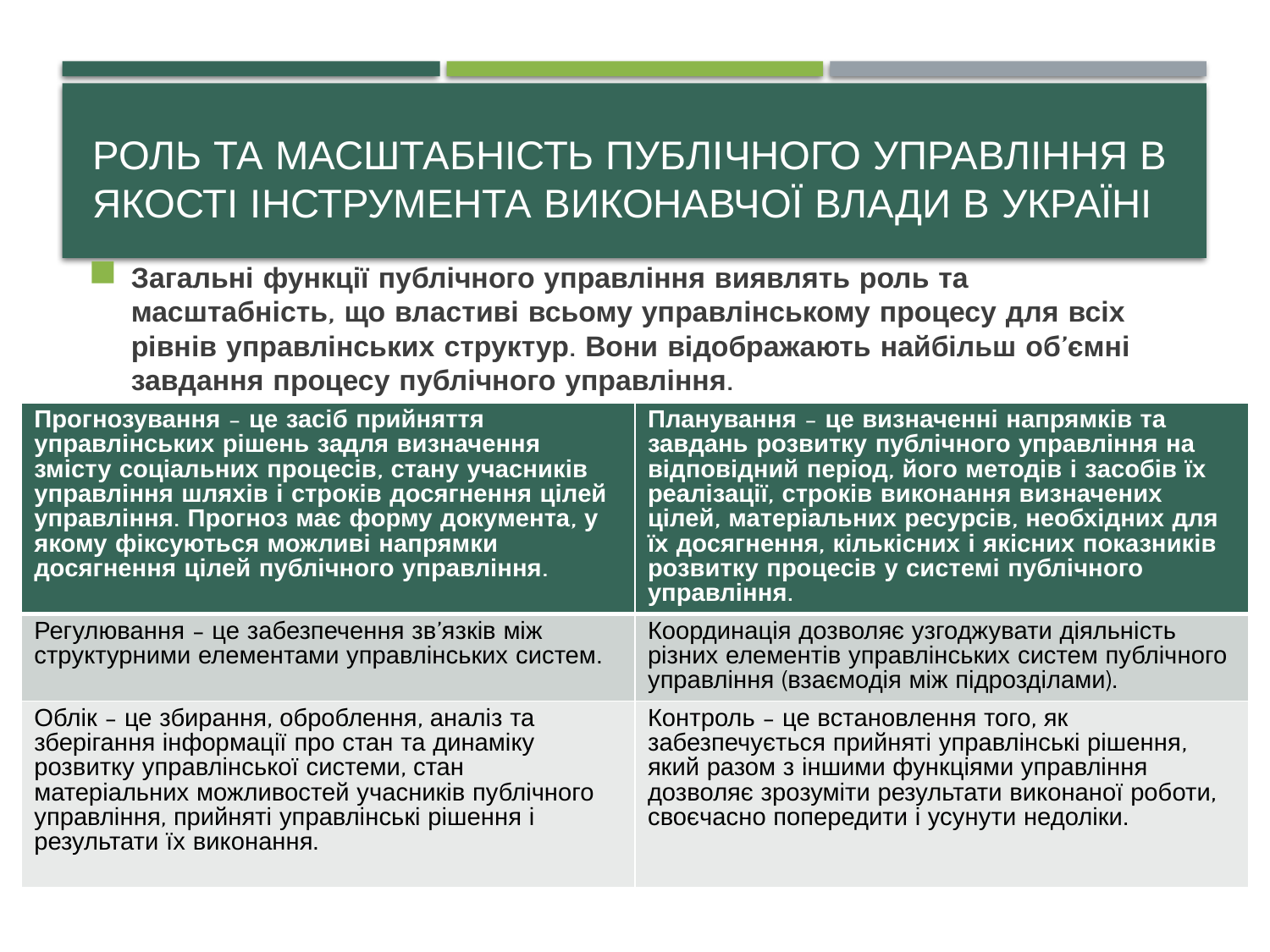

# роль та масштабність публічного управління в якості інструмента виконавчої влади в Україні
Загальні функції публічного управління виявлять роль та масштабність, що властиві всьому управлінському процесу для всіх рівнів управлінських структур. Вони відображають найбільш об’ємні завдання процесу публічного управління.
| Прогнозування – це засіб прийняття управлінських рішень задля визначення змісту соціальних процесів, стану учасників управління шляхів і строків досягнення цілей управління. Прогноз має форму документа, у якому фіксуються можливі напрямки досягнення цілей публічного управління. | Планування – це визначенні напрямків та завдань розвитку публічного управління на відповідний період, його методів і засобів їх реалізації, строків виконання визначених цілей, матеріальних ресурсів, необхідних для їх досягнення, кількісних і якісних показників розвитку процесів у системі публічного управління. |
| --- | --- |
| Регулювання – це забезпечення зв’язків між структурними елементами управлінських систем. | Координація дозволяє узгоджувати діяльність різних елементів управлінських систем публічного управління (взаємодія між підрозділами). |
| Облік – це збирання, оброблення, аналіз та зберігання інформації про стан та динаміку розвитку управлінської системи, стан матеріальних можливостей учасників публічного управління, прийняті управлінські рішення і результати їх виконання. | Контроль – це встановлення того, як забезпечується прийняті управлінські рішення, який разом з іншими функціями управління дозволяє зрозуміти результати виконаної роботи, своєчасно попередити і усунути недоліки. |